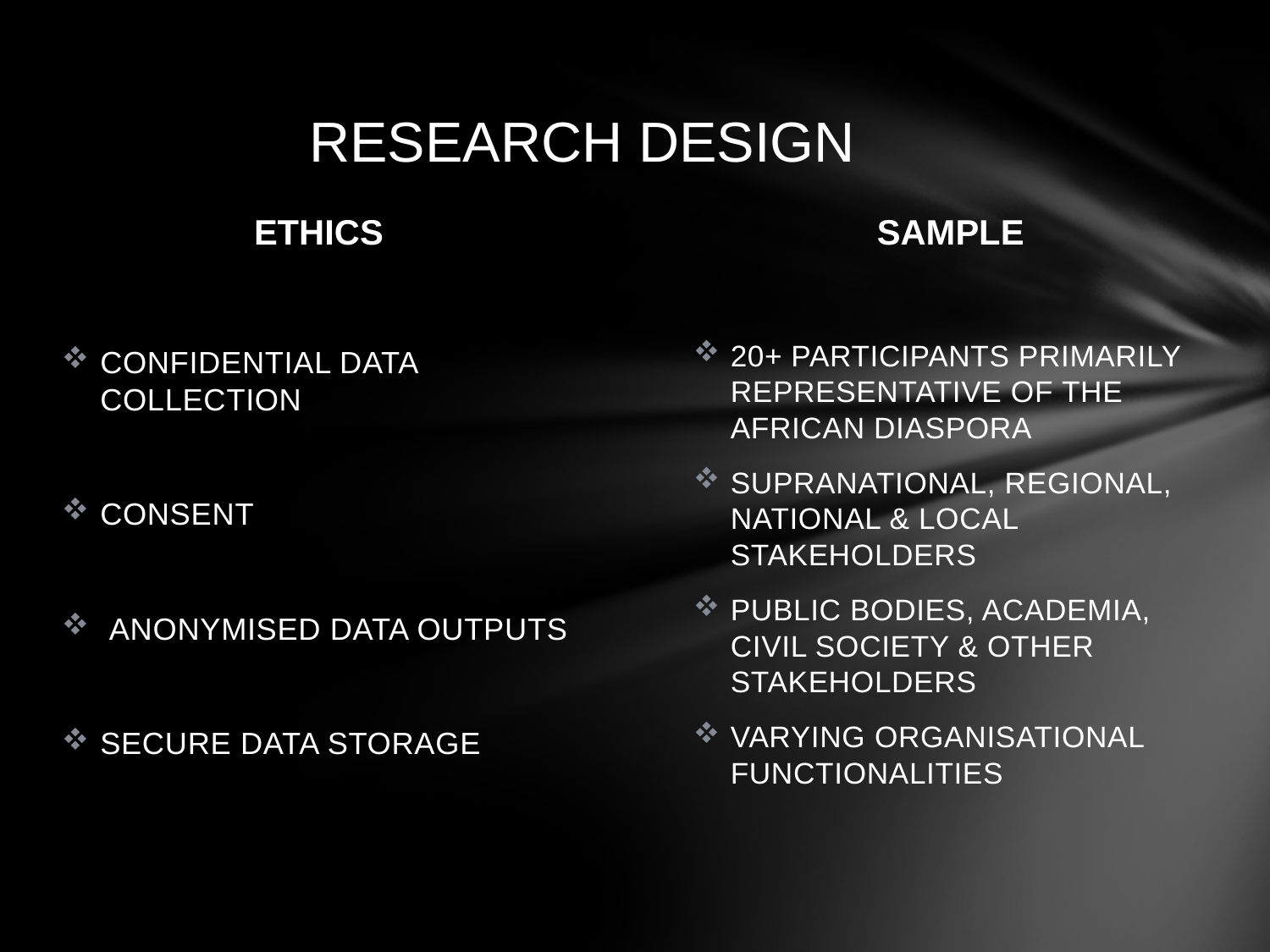

# RESEARCH DESIGN
ETHICS
SAMPLE

CONFIDENTIAL DATA COLLECTION

CONSENT

 ANONYMISED DATA OUTPUTS

SECURE DATA STORAGE

20+ PARTICIPANTS PRIMARILY REPRESENTATIVE OF THE AFRICAN DIASPORA
SUPRANATIONAL, REGIONAL, NATIONAL & LOCAL STAKEHOLDERS
PUBLIC BODIES, ACADEMIA, CIVIL SOCIETY & OTHER STAKEHOLDERS
VARYING ORGANISATIONAL FUNCTIONALITIES